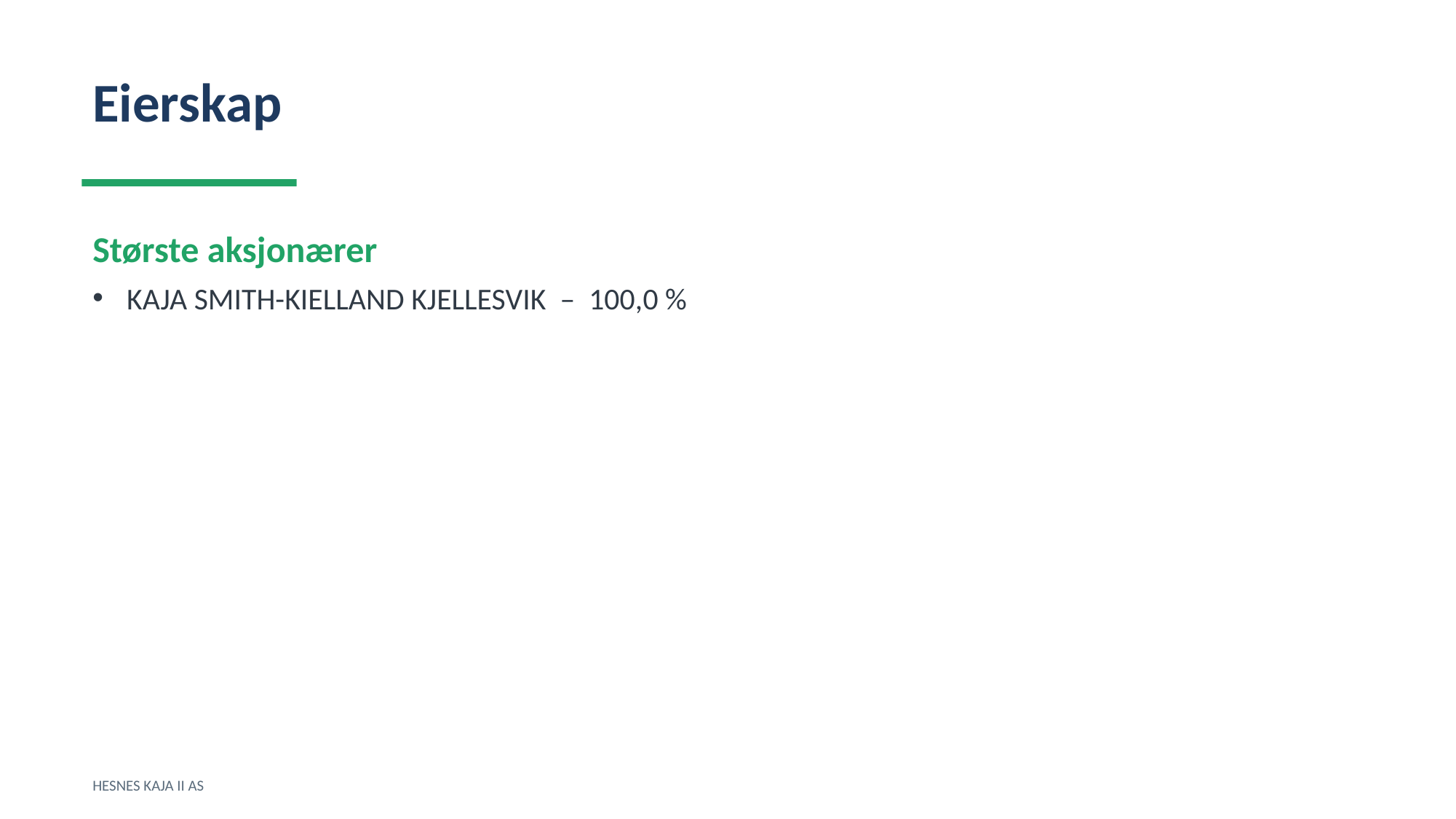

Eierskap

Største aksjonærer
KAJA SMITH-KIELLAND KJELLESVIK  –  100,0 %
HESNES KAJA II AS